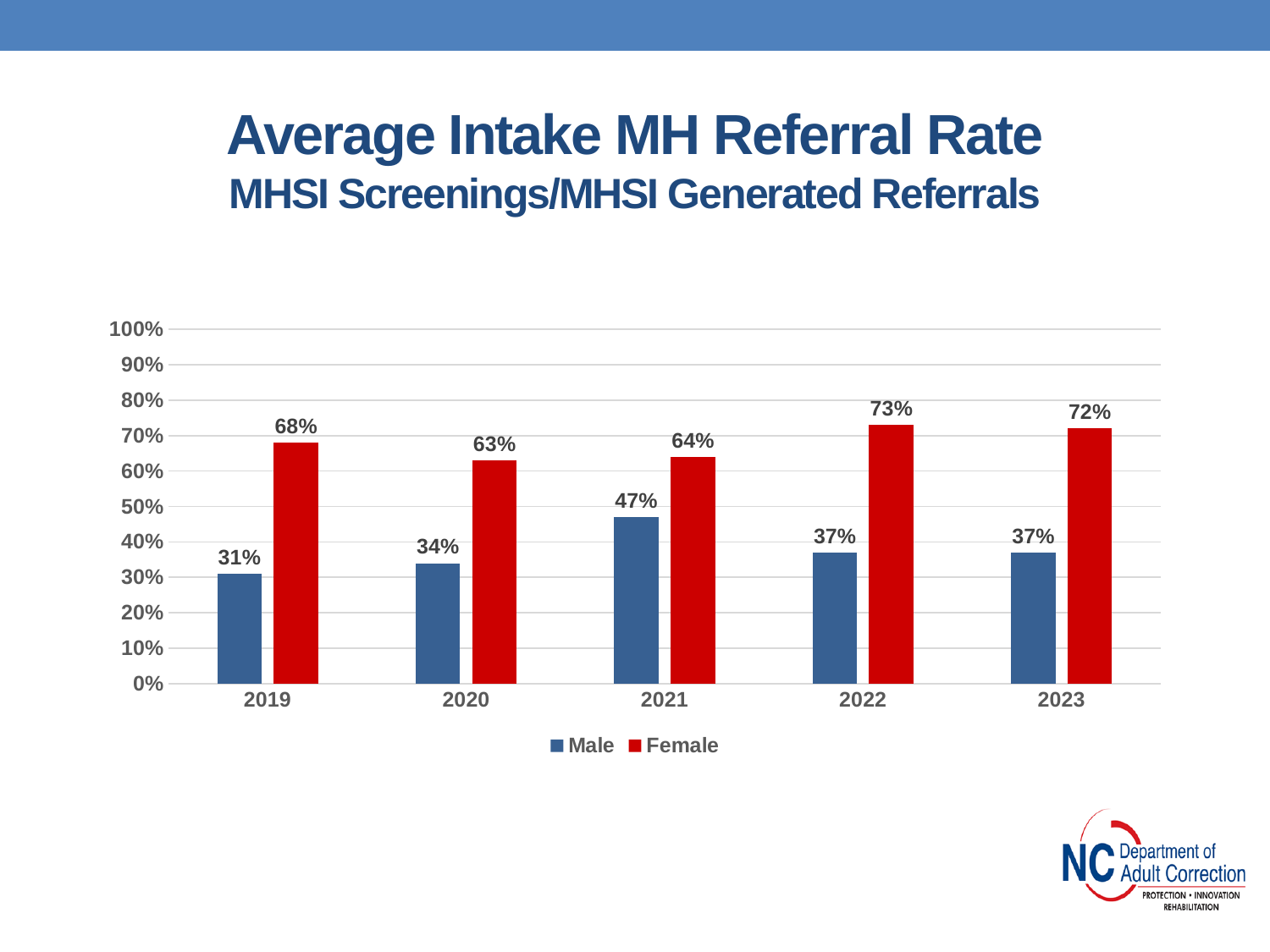

# Average Intake MH Referral Rate MHSI Screenings/MHSI Generated Referrals

### Chart

| Category | Male | Female |
|---|---|---|
| 2019 | 0.31 | 0.68 |
| 2020 | 0.34 | 0.63 |
| 2021 | 0.47 | 0.64 |
| 2022 | 0.37 | 0.73 |
| 2023 | 0.37 | 0.72 |